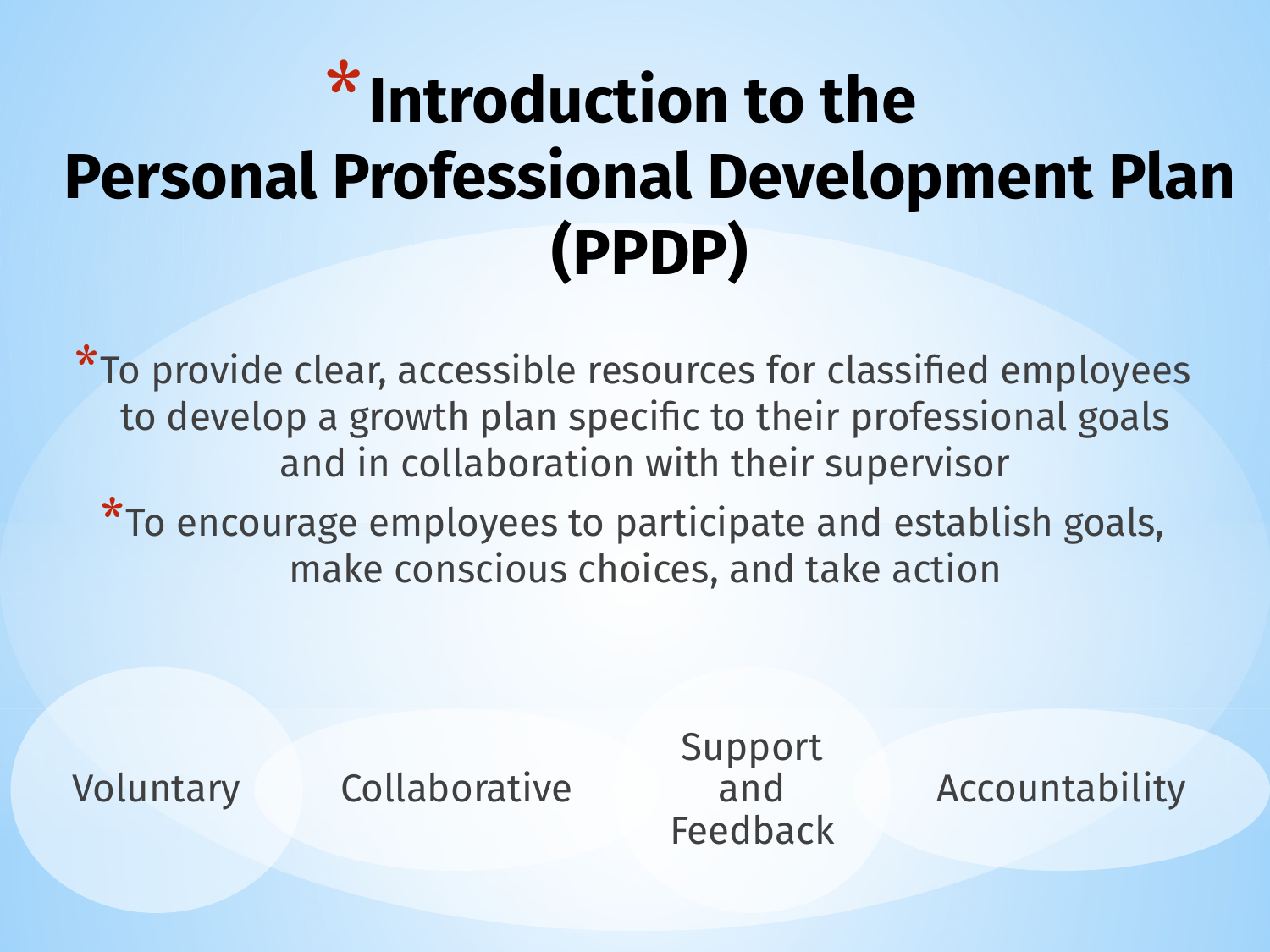

# Introduction to the Personal Professional Development Plan (PPDP)
To provide clear, accessible resources for classified employees to develop a growth plan specific to their professional goals and in collaboration with their supervisor
To encourage employees to participate and establish goals, make conscious choices, and take action
Voluntary
Collaborative
Accountability
Support and Feedback